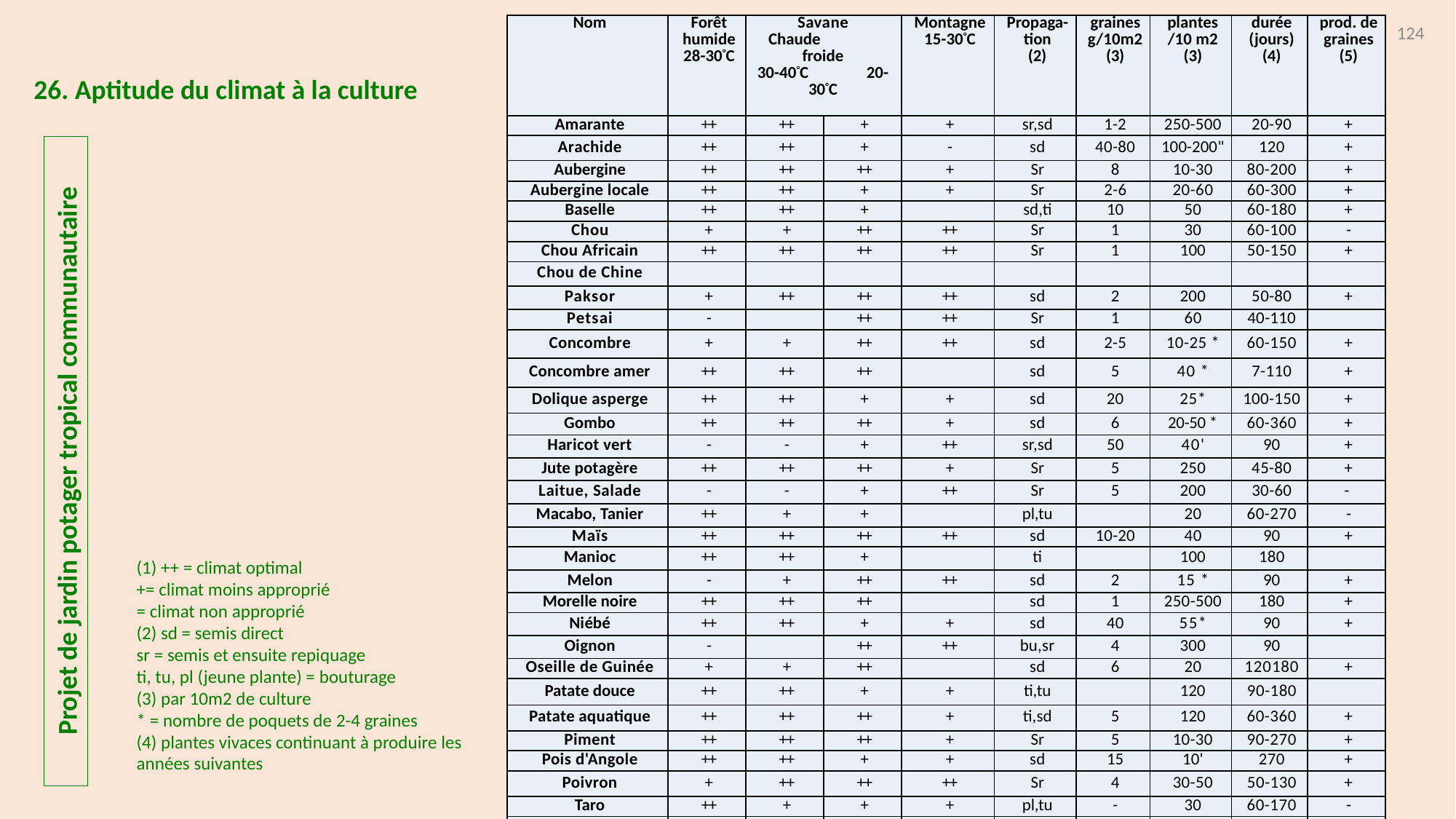

| Nom | Forêt humide 28-30°C | Savane Chaude froide 30-40°C 20-30°C |  | Montagne 15-30°C | Propaga- tion (2) | graines g/10m2 (3) | plantes /10 m2 (3) | durée (jours) (4) | prod. de graines (5) |
| --- | --- | --- | --- | --- | --- | --- | --- | --- | --- |
| Amarante | ++ | ++ | + | + | sr,sd | 1-2 | 250-500 | 20-90 | + |
| Arachide | ++ | ++ | + | - | sd | 40-80 | 100-200" | 120 | + |
| Aubergine | ++ | ++ | ++ | + | Sr | 8 | 10-30 | 80-200 | + |
| Aubergine locale | ++ | ++ | + | + | Sr | 2-6 | 20-60 | 60-300 | + |
| Baselle | ++ | ++ | + |  | sd,ti | 10 | 50 | 60-180 | + |
| Chou | + | + | ++ | ++ | Sr | 1 | 30 | 60-100 | - |
| Chou Africain | ++ | ++ | ++ | ++ | Sr | 1 | 100 | 50-150 | + |
| Chou de Chine |  |  |  |  |  |  |  |  |  |
| Paksor | + | ++ | ++ | ++ | sd | 2 | 200 | 50-80 | + |
| Petsai | - |  | ++ | ++ | Sr | 1 | 60 | 40-110 |  |
| Concombre | + | + | ++ | ++ | sd | 2-5 | 10-25 \* | 60-150 | + |
| Concombre amer | ++ | ++ | ++ |  | sd | 5 | 40 \* | 7-110 | + |
| Dolique asperge | ++ | ++ | + | + | sd | 20 | 25\* | 100-150 | + |
| Gombo | ++ | ++ | ++ | + | sd | 6 | 20-50 \* | 60-360 | + |
| Haricot vert | - | - | + | ++ | sr,sd | 50 | 40' | 90 | + |
| Jute potagère | ++ | ++ | ++ | + | Sr | 5 | 250 | 45-80 | + |
| Laitue, Salade | - | - | + | ++ | Sr | 5 | 200 | 30-60 | - |
| Macabo, Tanier | ++ | + | + |  | pl,tu |  | 20 | 60-270 | - |
| Maïs | ++ | ++ | ++ | ++ | sd | 10-20 | 40 | 90 | + |
| Manioc | ++ | ++ | + |  | ti |  | 100 | 180 |  |
| Melon | - | + | ++ | ++ | sd | 2 | 15 \* | 90 | + |
| Morelle noire | ++ | ++ | ++ |  | sd | 1 | 250-500 | 180 | + |
| Niébé | ++ | ++ | + | + | sd | 40 | 55\* | 90 | + |
| Oignon | - |  | ++ | ++ | bu,sr | 4 | 300 | 90 |  |
| Oseille de Guinée | + | + | ++ |  | sd | 6 | 20 | 120180 | + |
| Patate douce | ++ | ++ | + | + | ti,tu |  | 120 | 90-180 |  |
| Patate aquatique | ++ | ++ | ++ | + | ti,sd | 5 | 120 | 60-360 | + |
| Piment | ++ | ++ | ++ | + | Sr | 5 | 10-30 | 90-270 | + |
| Pois d'Angole | ++ | ++ | + | + | sd | 15 | 10' | 270 | + |
| Poivron | + | ++ | ++ | ++ | Sr | 4 | 30-50 | 50-130 | + |
| Taro | ++ | + | + | + | pl,tu | - | 30 | 60-170 | - |
| Tomate | + | + | ++ | ++ | Sr | 4-6 | 20-30 | 60-160 | + |
124
26. Aptitude du climat à la culture
Projet de jardin potager tropical communautaire
(1) ++ = climat optimal
+= climat moins approprié
= climat non approprié
(2) sd = semis direct
sr = semis et ensuite repiquage
ti, tu, pl (jeune plante) = bouturage
(3) par 10m2 de culture
* = nombre de poquets de 2-4 graines
(4) plantes vivaces continuant à produire les années suivantes